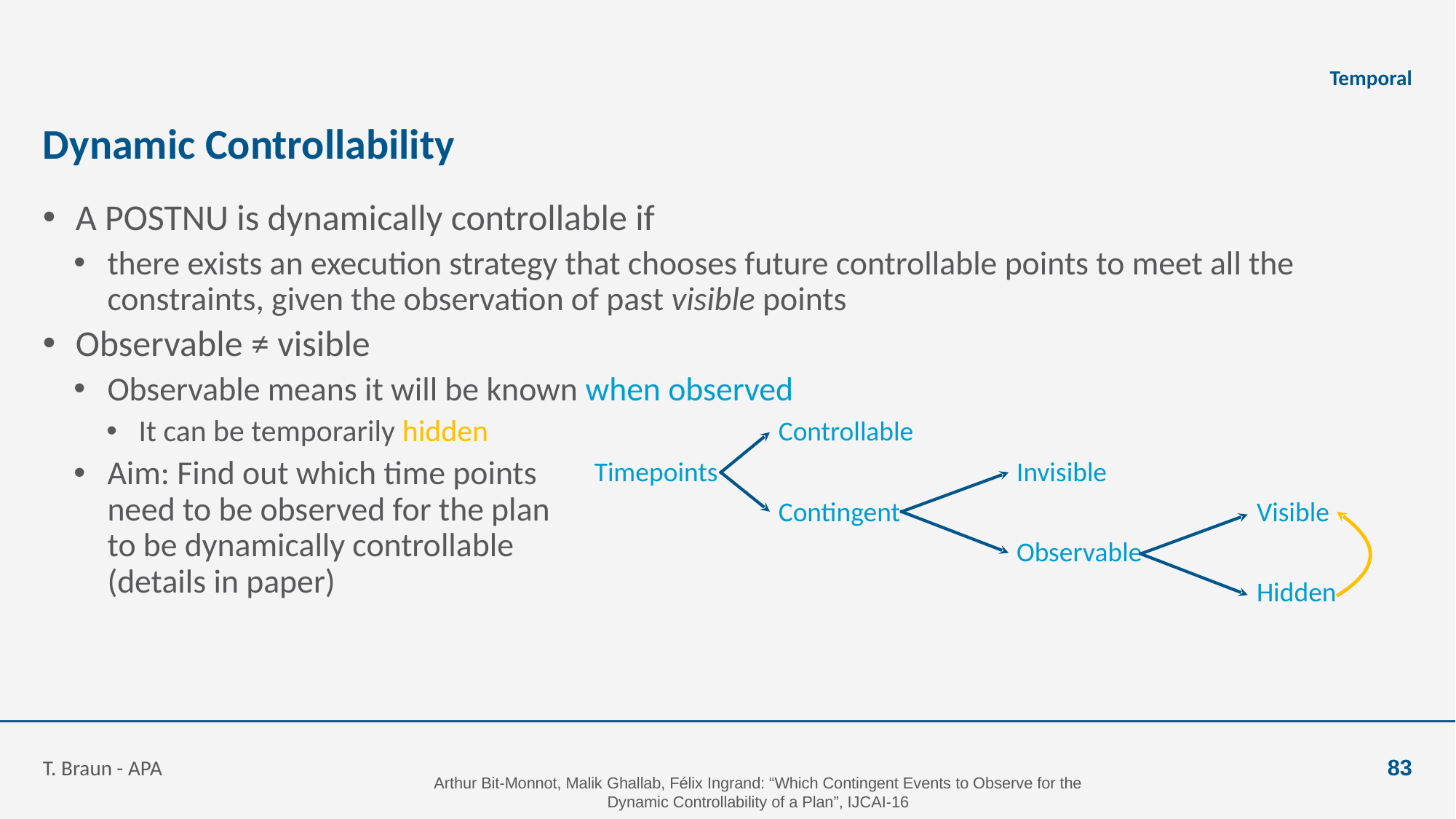

Temporal
# Dynamic Controllability
A POSTNU is dynamically controllable if
there exists an execution strategy that chooses future controllable points to meet all the constraints, given the observation of past visible points
Observable ≠ visible
Observable means it will be known when observed
It can be temporarily hidden
Aim: Find out which time points
need to be observed for the plan
to be dynamically controllable
(details in paper)

	Controllable
Timepoints		Invisible
	Contingent		Visible
		Observable
			Hidden

T. Braun - APA
83
Arthur Bit-Monnot, Malik Ghallab, Félix Ingrand: “Which Contingent Events to Observe for the Dynamic Controllability of a Plan”, IJCAI-16